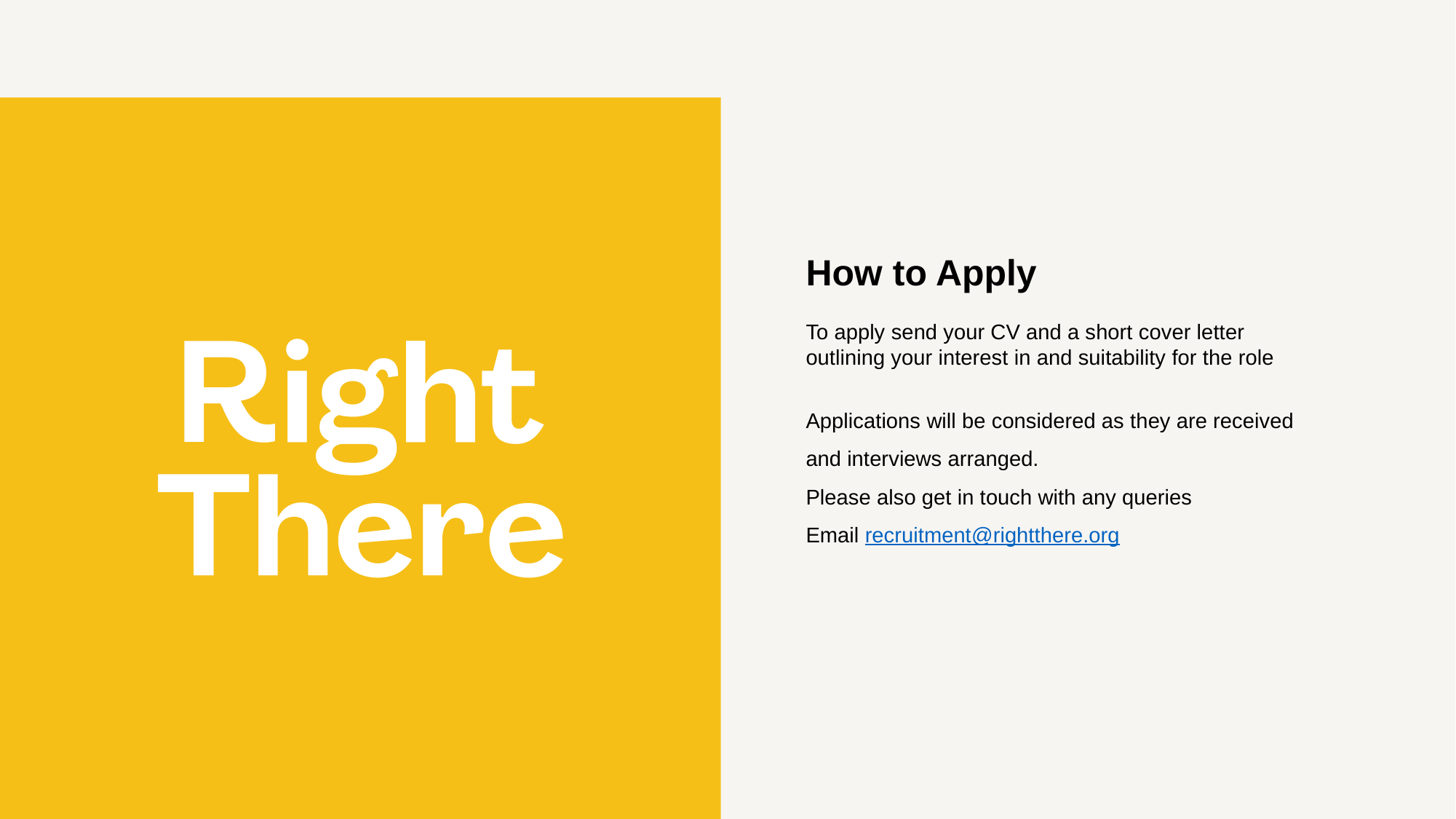

How to Apply

To apply send your CV and a short cover letter outlining your interest in and suitability for the role
Applications will be considered as they are received and interviews arranged.
Please also get in touch with any queries
Email recruitment@rightthere.org